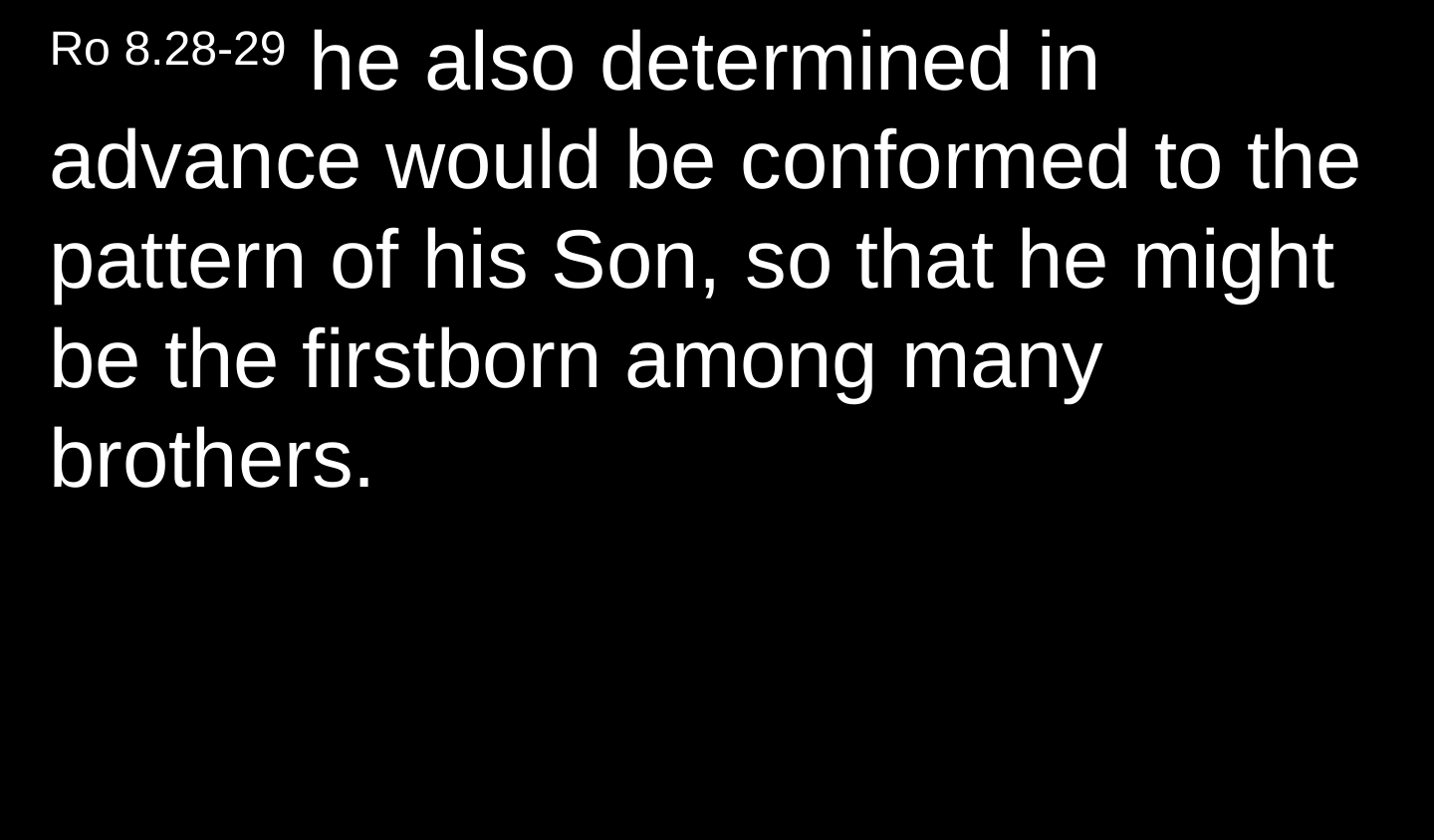

Ro 8.28-29 he also determined in advance would be conformed to the pattern of his Son, so that he might be the firstborn among many brothers.